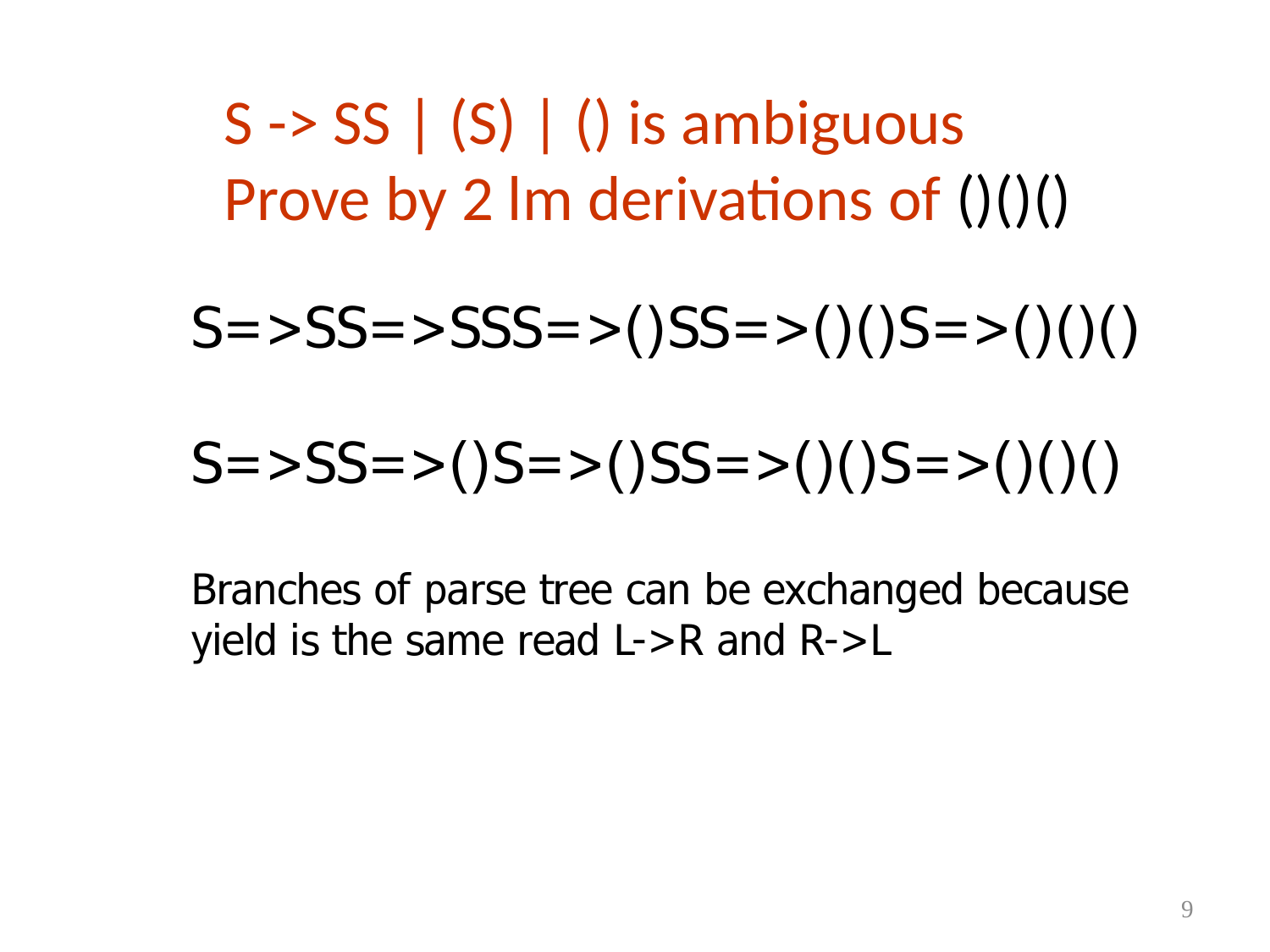

S -> SS | (S) | () is ambiguous
Prove by 2 lm derivations of ()()()
S=>SS=>SSS=>()SS=>()()S=>()()()

S=>SS=>()S=>()SS=>()()S=>()()()

Branches of parse tree can be exchanged because yield is the same read L->R and R->L
9